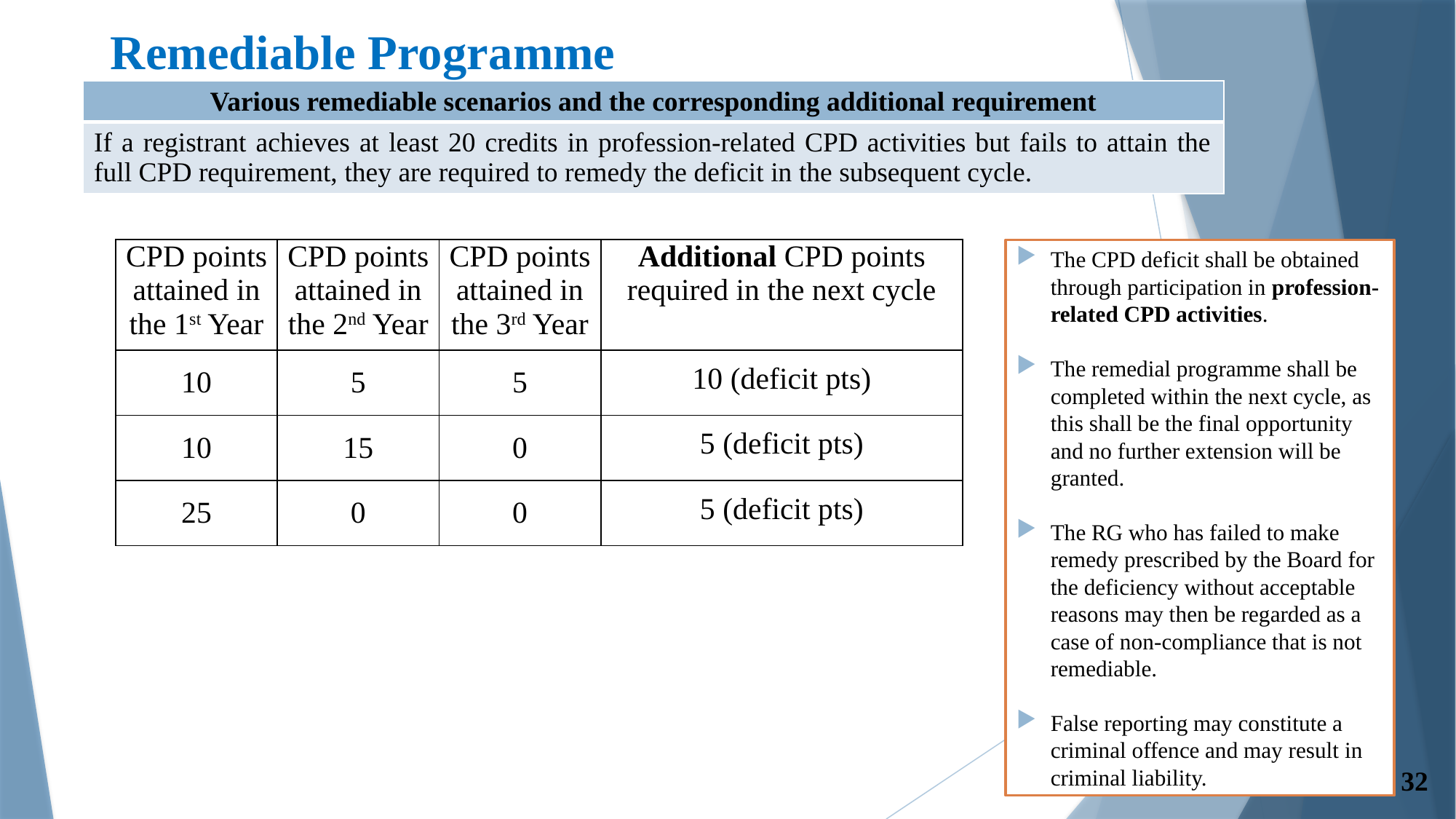

Remediable Programme
| Various remediable scenarios and the corresponding additional requirement |
| --- |
| If a registrant achieves at least 20 credits in profession-related CPD activities but fails to attain the full CPD requirement, they are required to remedy the deficit in the subsequent cycle. |
| CPD points attained in the 1st Year | CPD points attained in the 2nd Year | CPD points attained in the 3rd Year | Additional CPD points required in the next cycle |
| --- | --- | --- | --- |
| 10 | 5 | 5 | 10 (deficit pts) |
| 10 | 15 | 0 | 5 (deficit pts) |
| 25 | 0 | 0 | 5 (deficit pts) |
The CPD deficit shall be obtained through participation in profession-related CPD activities.

The remedial programme shall be completed within the next cycle, as this shall be the final opportunity and no further extension will be granted.

The RG who has failed to make remedy prescribed by the Board for the deficiency without acceptable reasons may then be regarded as a case of non-compliance that is not remediable.

False reporting may constitute a criminal offence and may result in criminal liability.
32